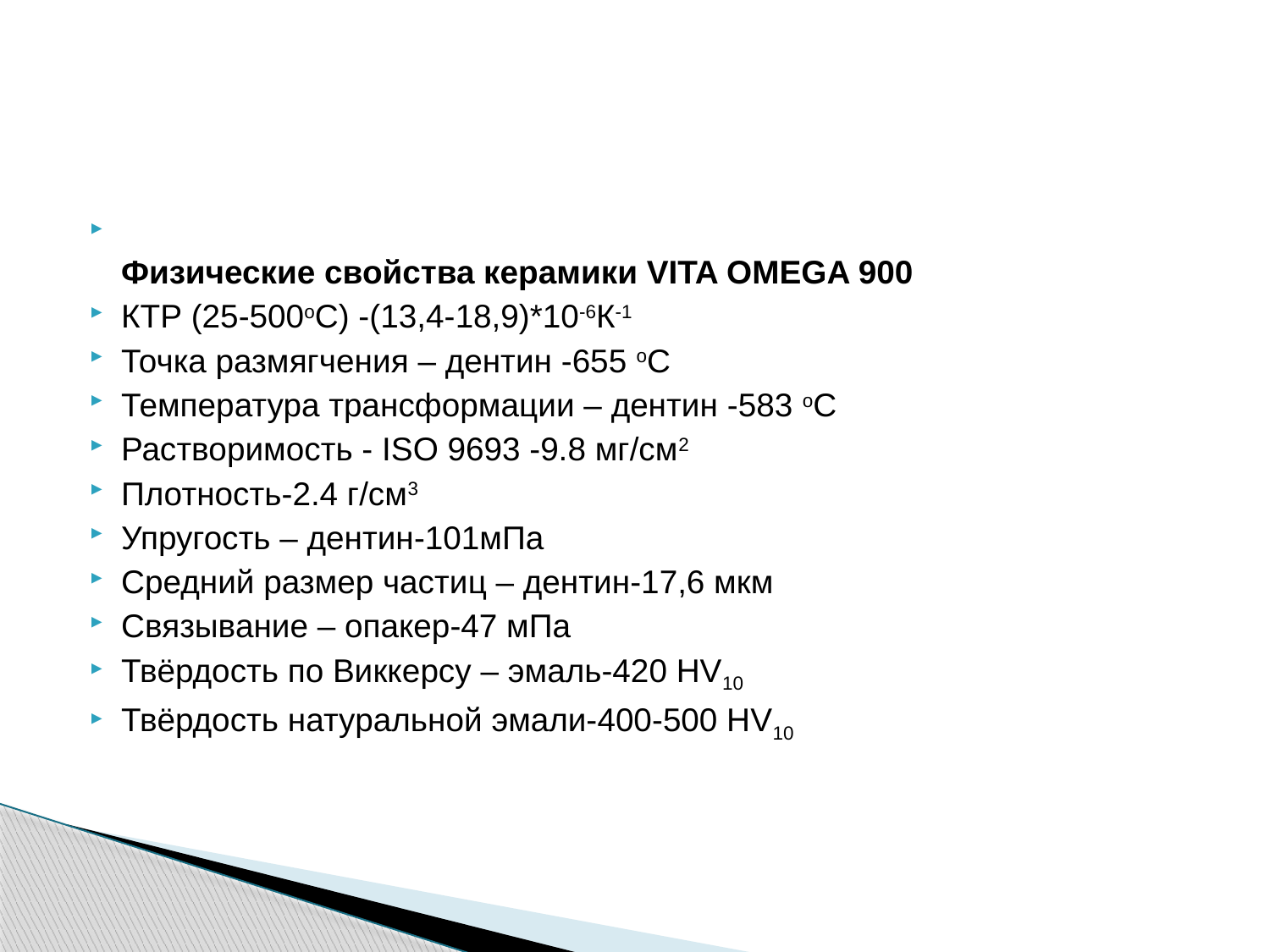

Физические свойства керамики VITA OMEGA 900
КТР (25-500оС) -(13,4-18,9)*10-6К-1
Точка размягчения – дентин -655 оС
Температура трансформации – дентин -583 оС
Растворимость - ISO 9693 -9.8 мг/см2
Плотность-2.4 г/см3
Упругость – дентин-101мПа
Средний размер частиц – дентин-17,6 мкм
Связывание – опакер-47 мПа
Твёрдость по Виккерсу – эмаль-420 HV10
Твёрдость натуральной эмали-400-500 HV10